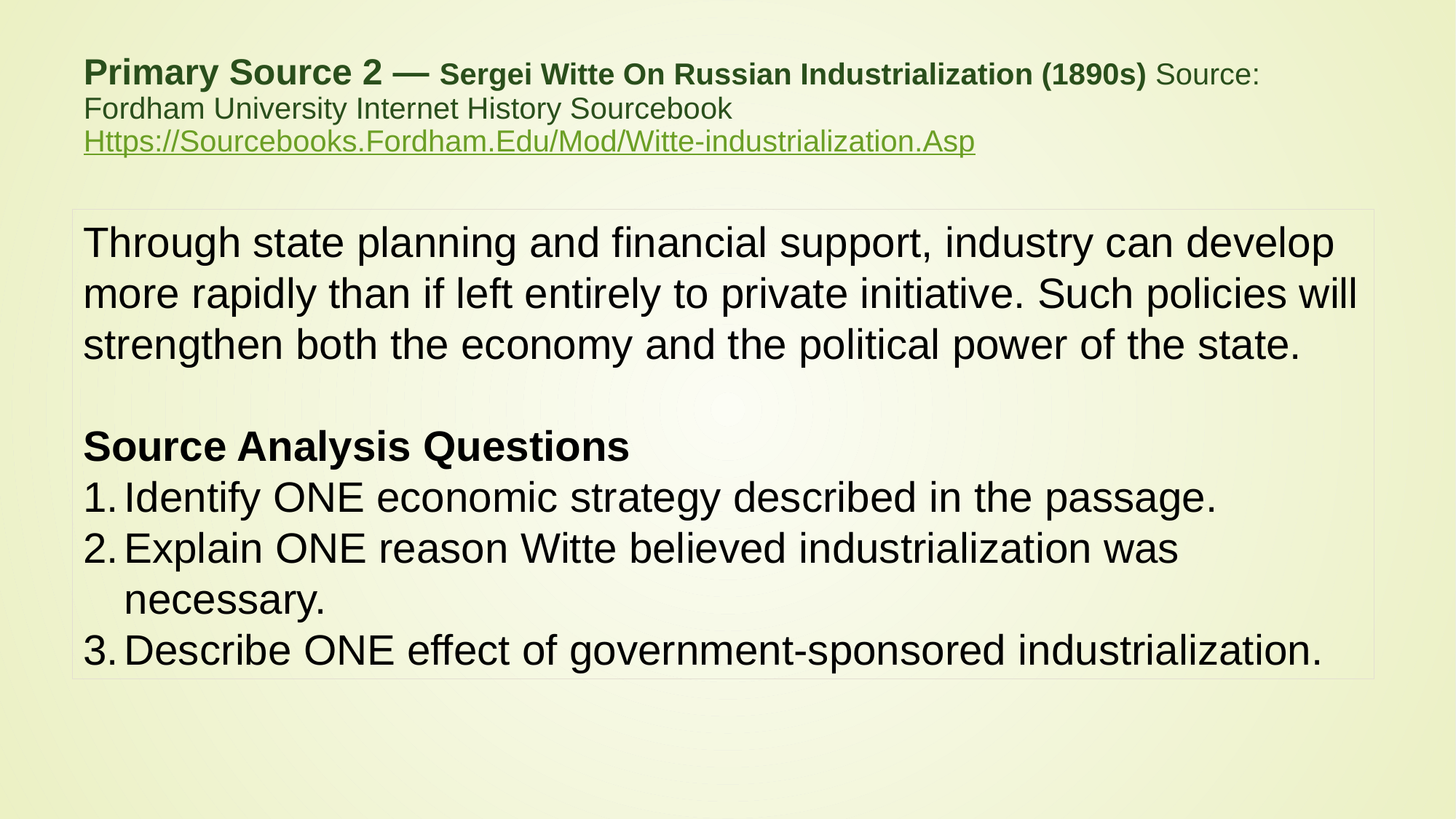

# Primary Source 2 — Sergei Witte On Russian Industrialization (1890s) Source: Fordham University Internet History Sourcebook Https://Sourcebooks.Fordham.Edu/Mod/Witte-industrialization.Asp
Through state planning and financial support, industry can develop more rapidly than if left entirely to private initiative. Such policies will strengthen both the economy and the political power of the state.

Source Analysis Questions
Identify ONE economic strategy described in the passage.
Explain ONE reason Witte believed industrialization was necessary.
Describe ONE effect of government-sponsored industrialization.